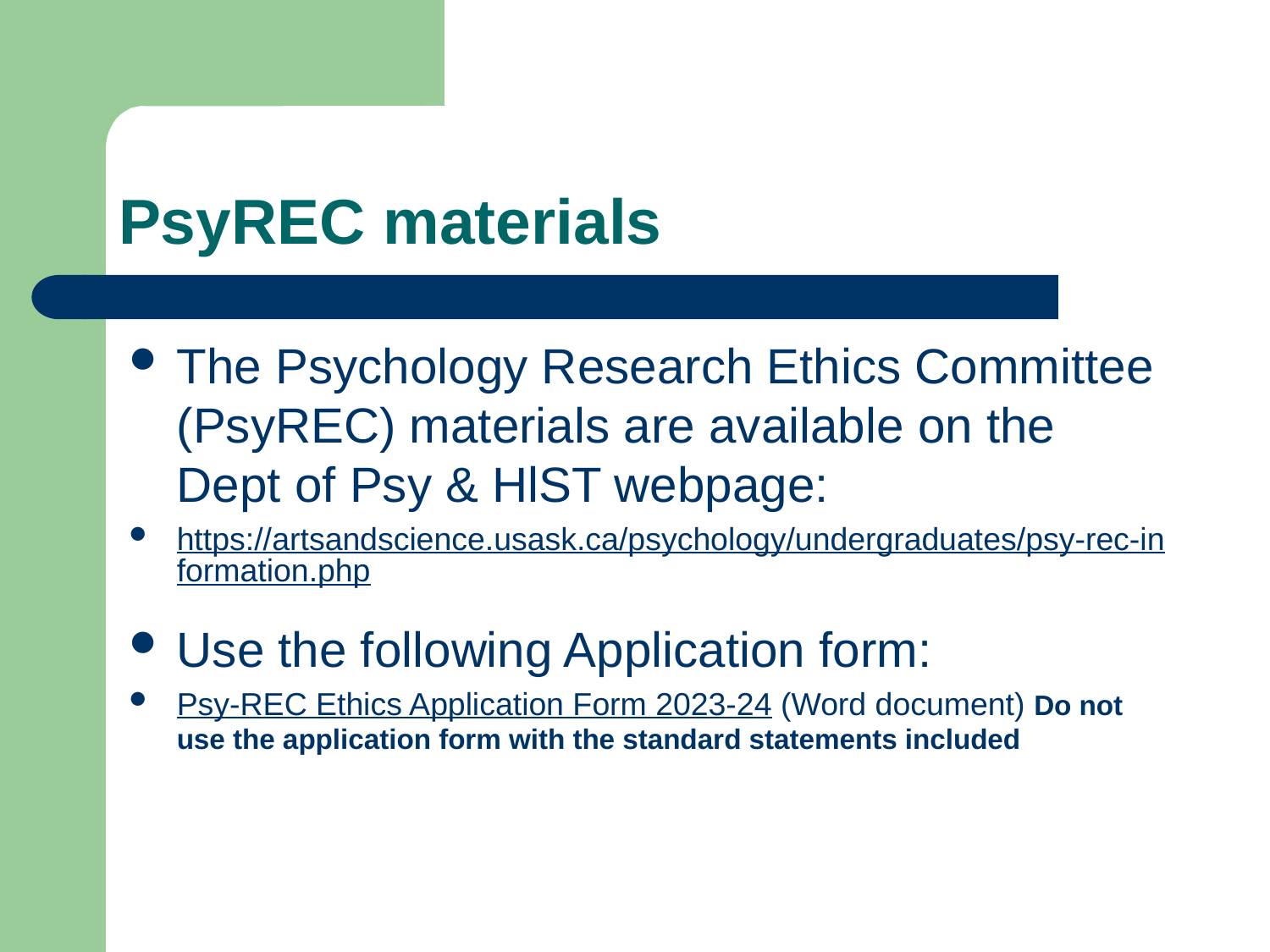

# PsyREC materials
The Psychology Research Ethics Committee (PsyREC) materials are available on the Dept of Psy & HlST webpage:
https://artsandscience.usask.ca/psychology/undergraduates/psy-rec-information.php

Use the following Application form:
Psy-REC Ethics Application Form 2023-24 (Word document) Do not use the application form with the standard statements included